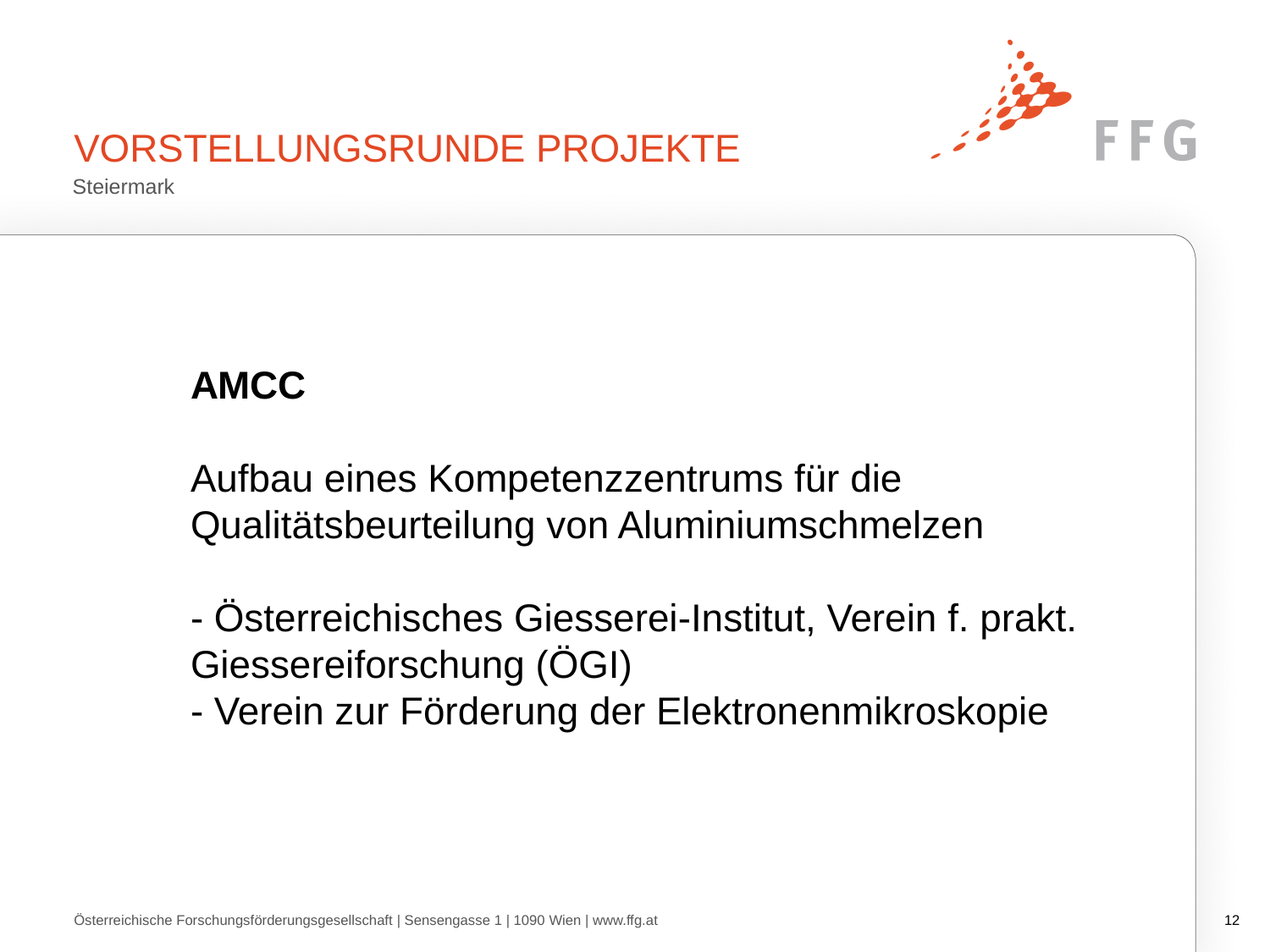

# Vorstellungsrunde Projekte
Steiermark
AMCC

Aufbau eines Kompetenzzentrums für die Qualitätsbeurteilung von Aluminiumschmelzen

- Österreichisches Giesserei-Institut, Verein f. prakt. Giessereiforschung (ÖGI)
- Verein zur Förderung der Elektronenmikroskopie
Österreichische Forschungsförderungsgesellschaft | Sensengasse 1 | 1090 Wien | www.ffg.at
12